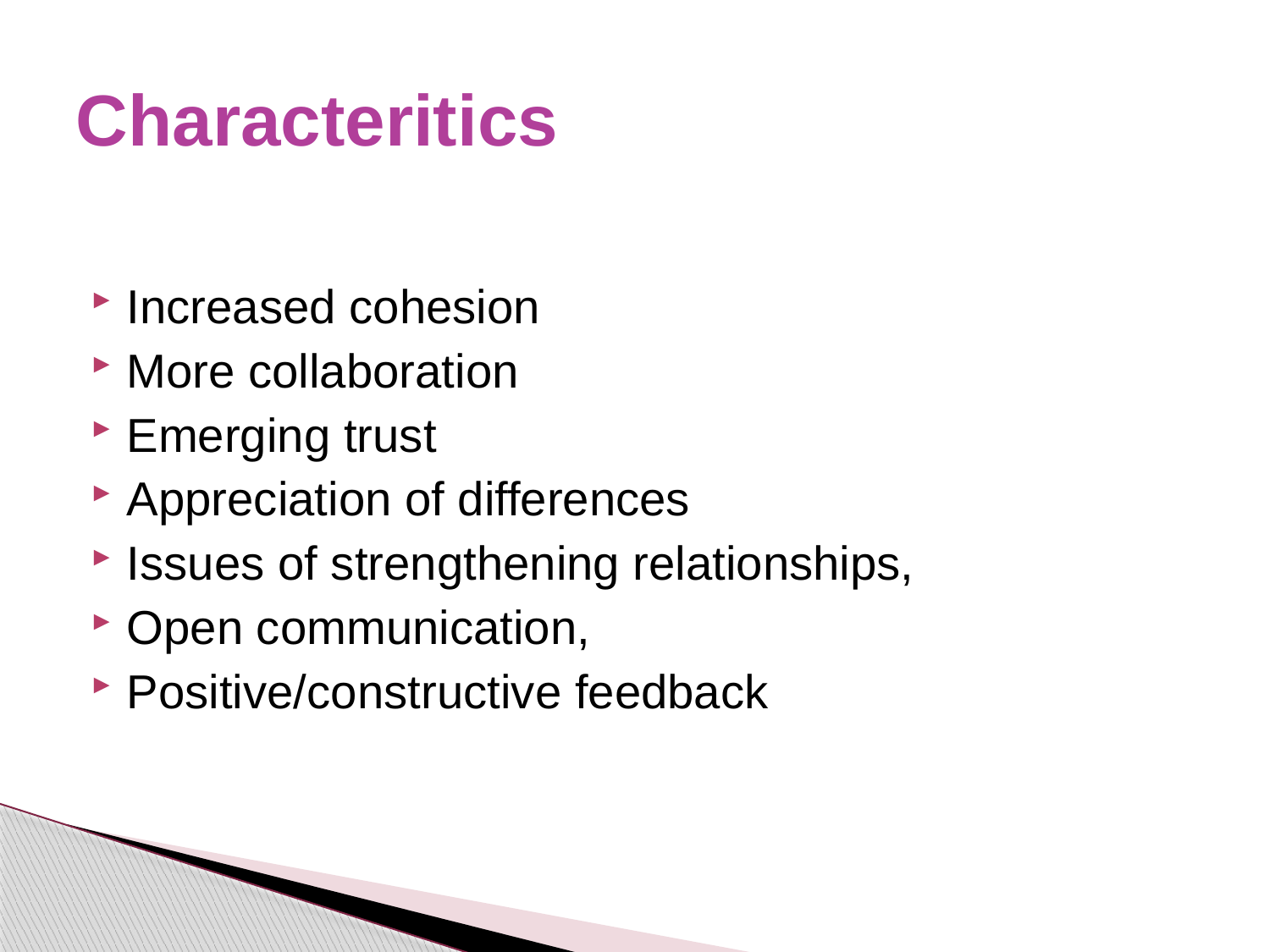

# Characteritics

Increased cohesion
More collaboration
Emerging trust
Appreciation of differences
Issues of strengthening relationships,
Open communication,
Positive/constructive feedback